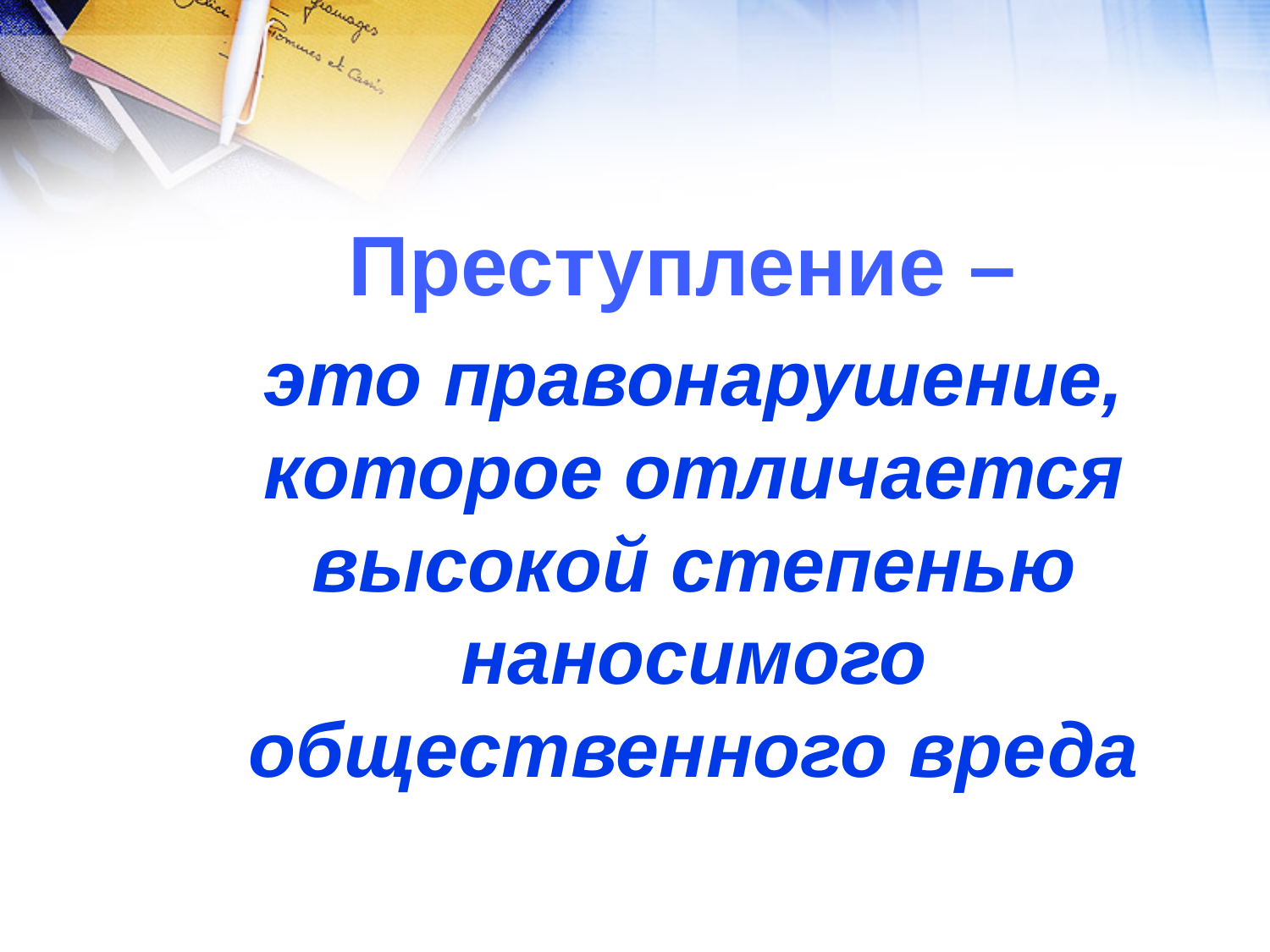

Преступление –
это правонарушение, которое отличается высокой степенью наносимого общественного вреда